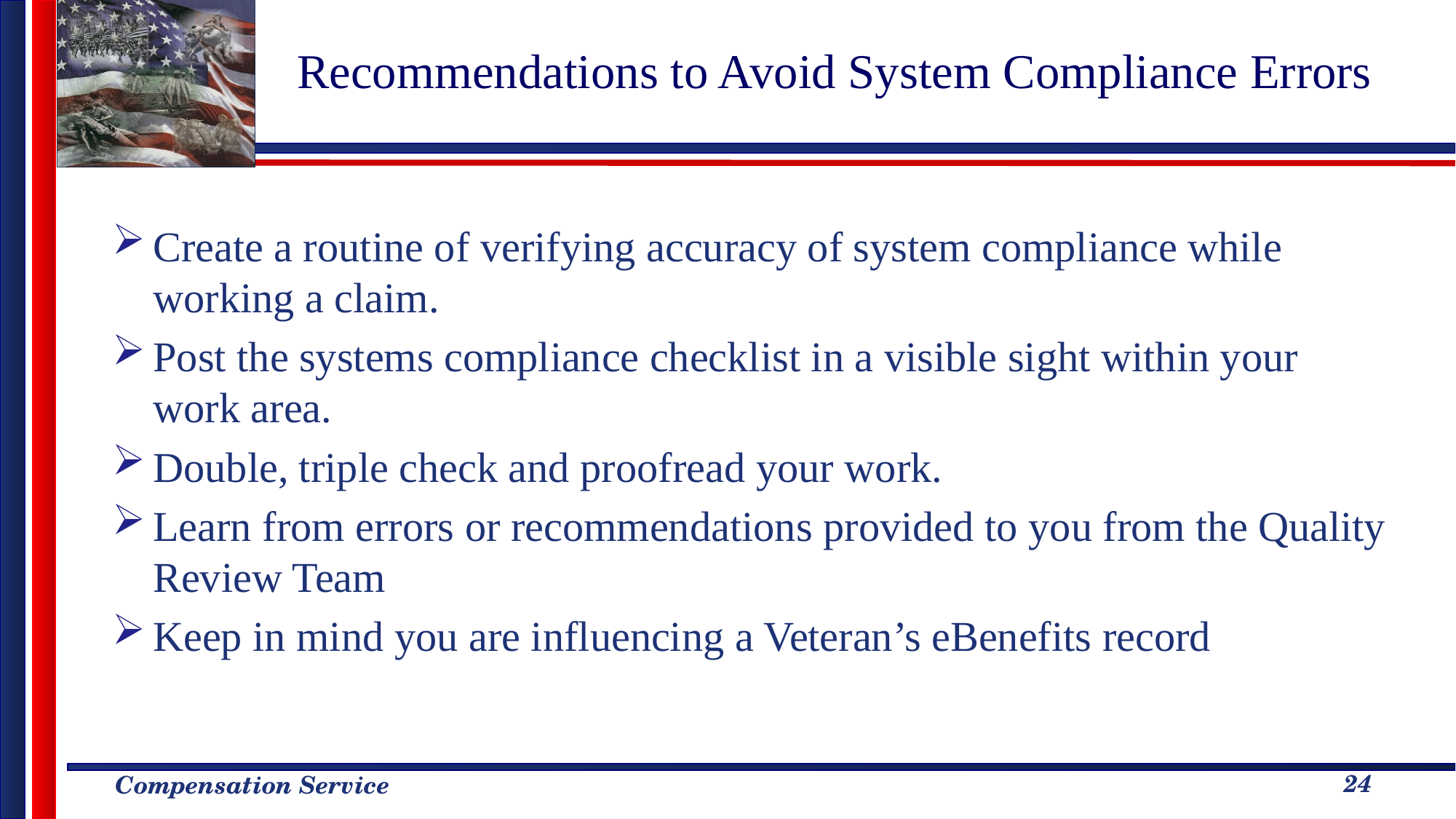

# Recommendations to Avoid System Compliance Errors
Create a routine of verifying accuracy of system compliance while working a claim.
Post the systems compliance checklist in a visible sight within your work area.
Double, triple check and proofread your work.
Learn from errors or recommendations provided to you from the Quality Review Team
Keep in mind you are influencing a Veteran’s eBenefits record
24